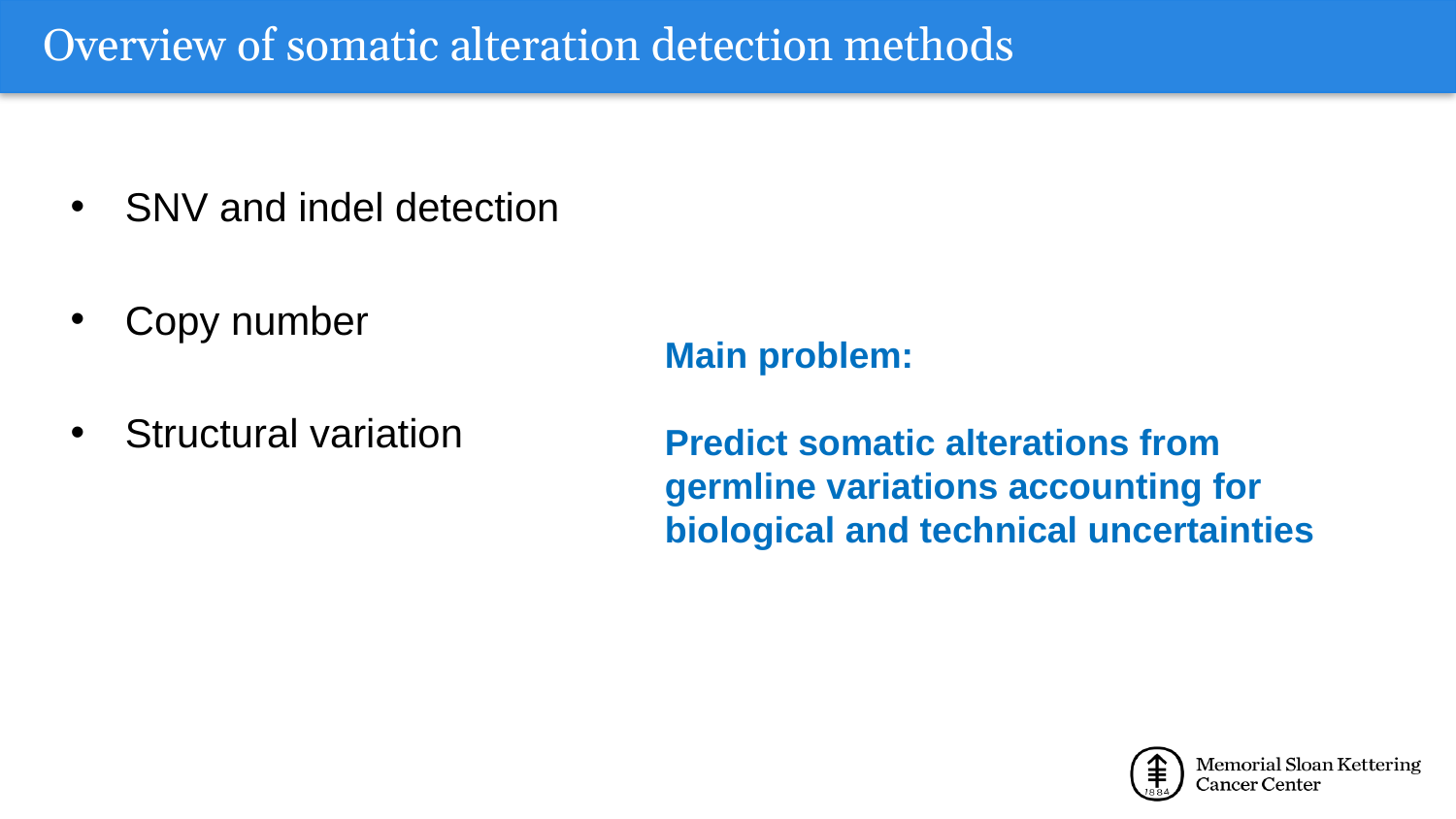

Overview of somatic alteration detection methods

SNV and indel detection

Copy number

Structural variation

Main problem:

Predict somatic alterations from germline variations accounting for biological and technical uncertainties